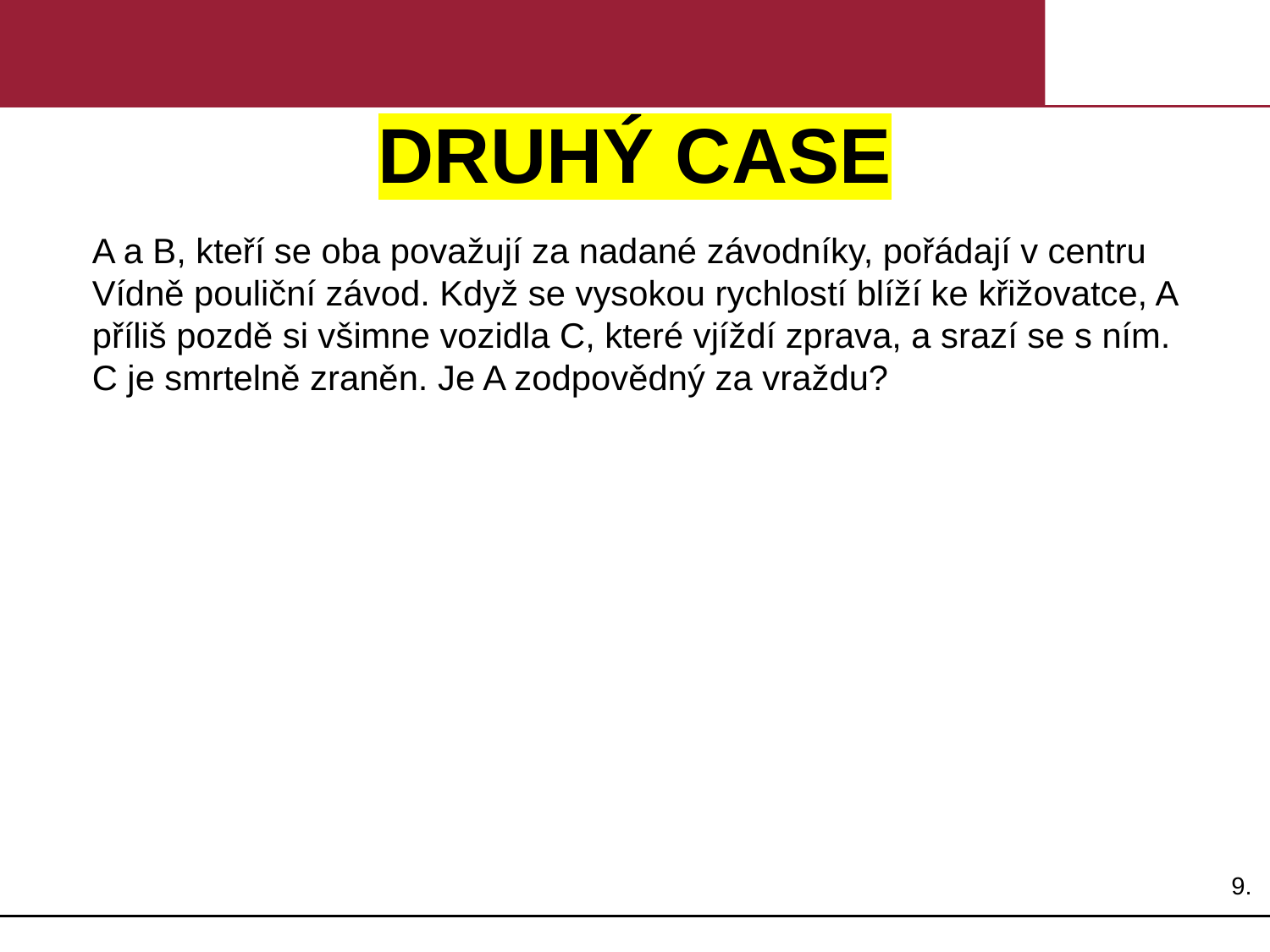

# DRUHÝ CASE

A a B, kteří se oba považují za nadané závodníky, pořádají v centru Vídně pouliční závod. Když se vysokou rychlostí blíží ke křižovatce, A příliš pozdě si všimne vozidla C, které vjíždí zprava, a srazí se s ním. C je smrtelně zraněn. Je A zodpovědný za vraždu?
9.